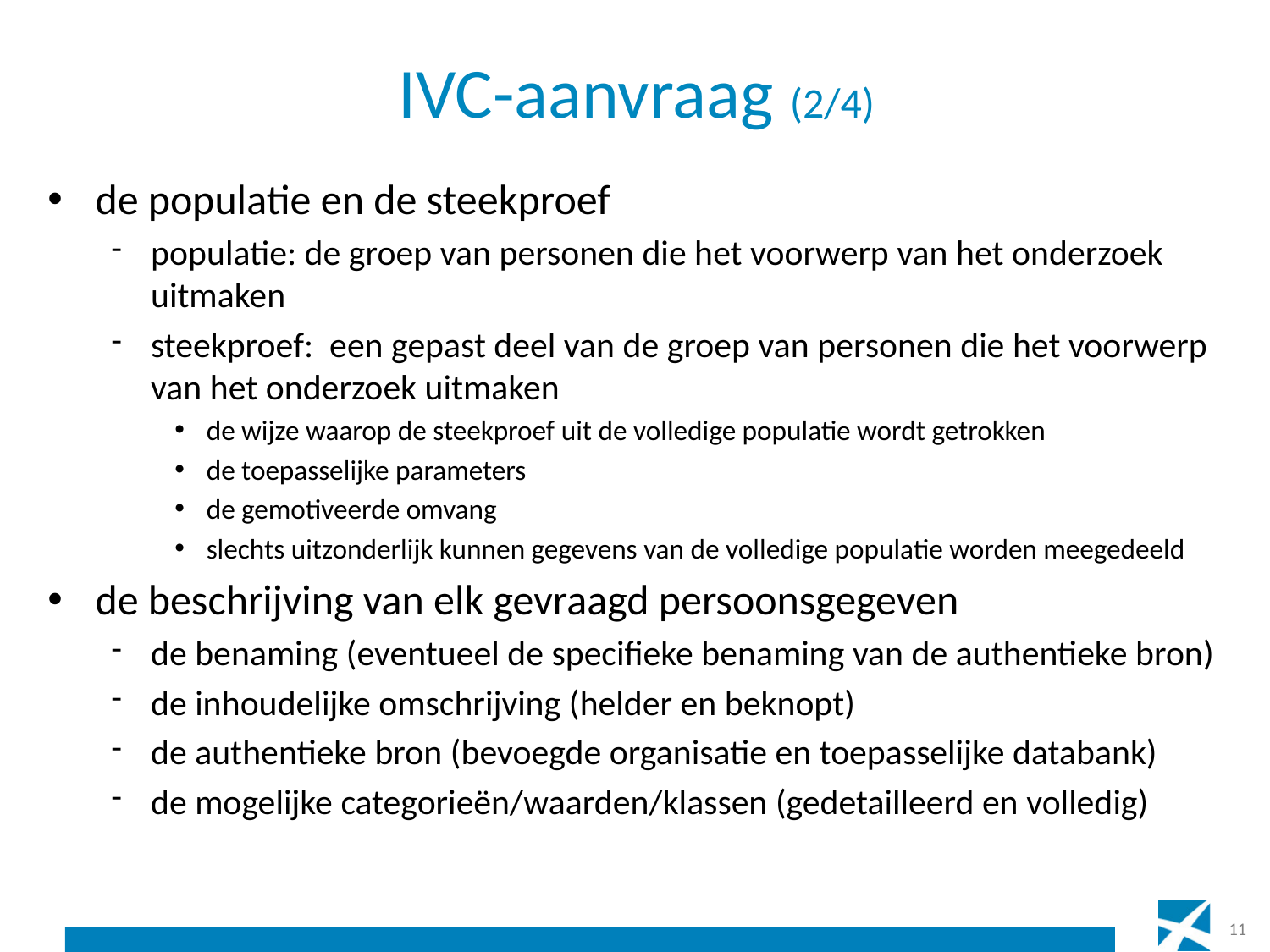

# IVC-aanvraag (2/4)
de populatie en de steekproef
populatie: de groep van personen die het voorwerp van het onderzoek uitmaken
steekproef:  een gepast deel van de groep van personen die het voorwerp van het onderzoek uitmaken
de wijze waarop de steekproef uit de volledige populatie wordt getrokken
de toepasselijke parameters
de gemotiveerde omvang
slechts uitzonderlijk kunnen gegevens van de volledige populatie worden meegedeeld
de beschrijving van elk gevraagd persoonsgegeven
de benaming (eventueel de specifieke benaming van de authentieke bron)
de inhoudelijke omschrijving (helder en beknopt)
de authentieke bron (bevoegde organisatie en toepasselijke databank)
de mogelijke categorieën/waarden/klassen (gedetailleerd en volledig)
11